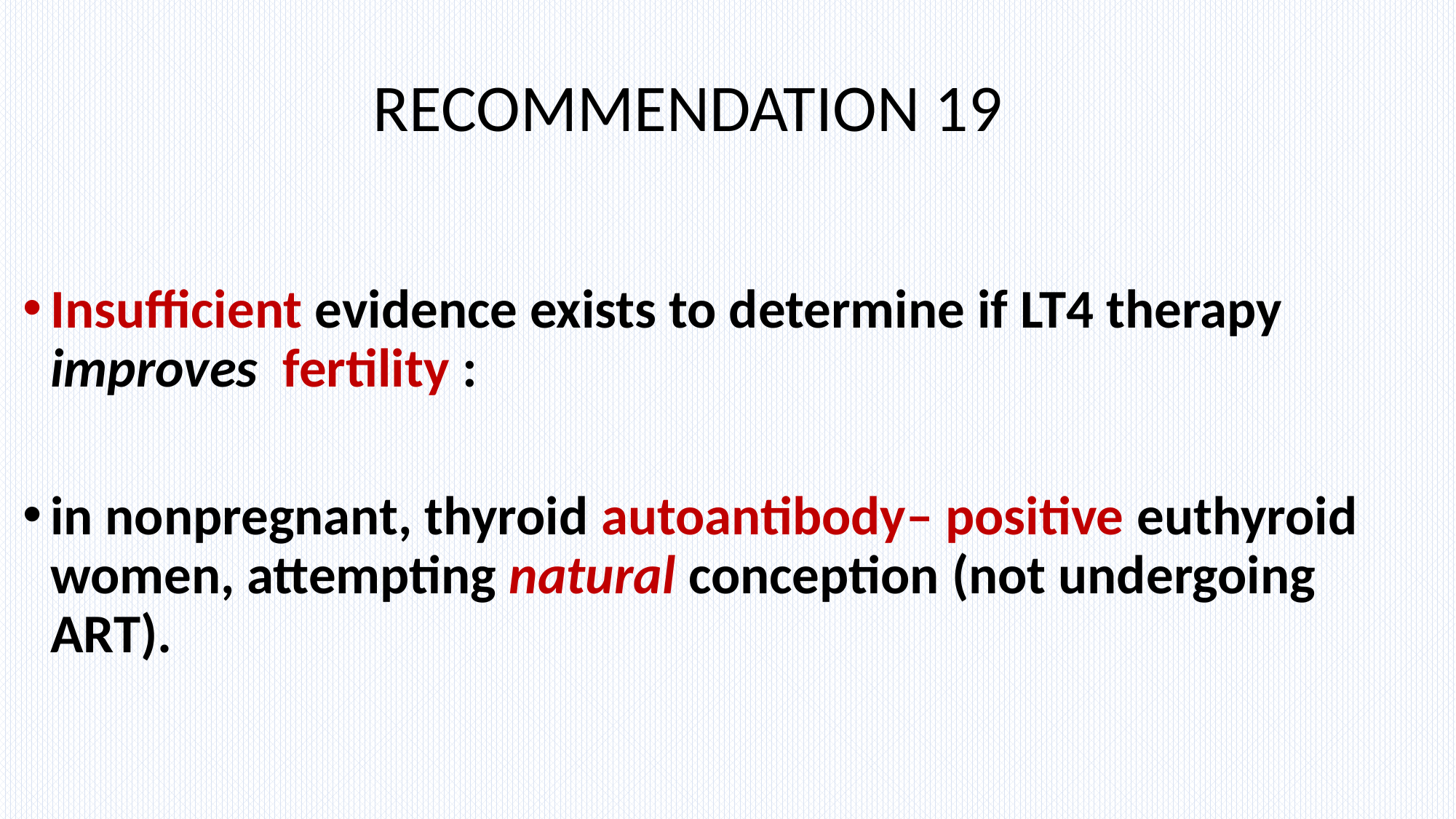

# RECOMMENDATION 19

Insufficient evidence exists to determine if LT4 therapy improves  fertility :

in nonpregnant, thyroid autoantibody– positive euthyroid women, attempting natural conception (not undergoing ART).